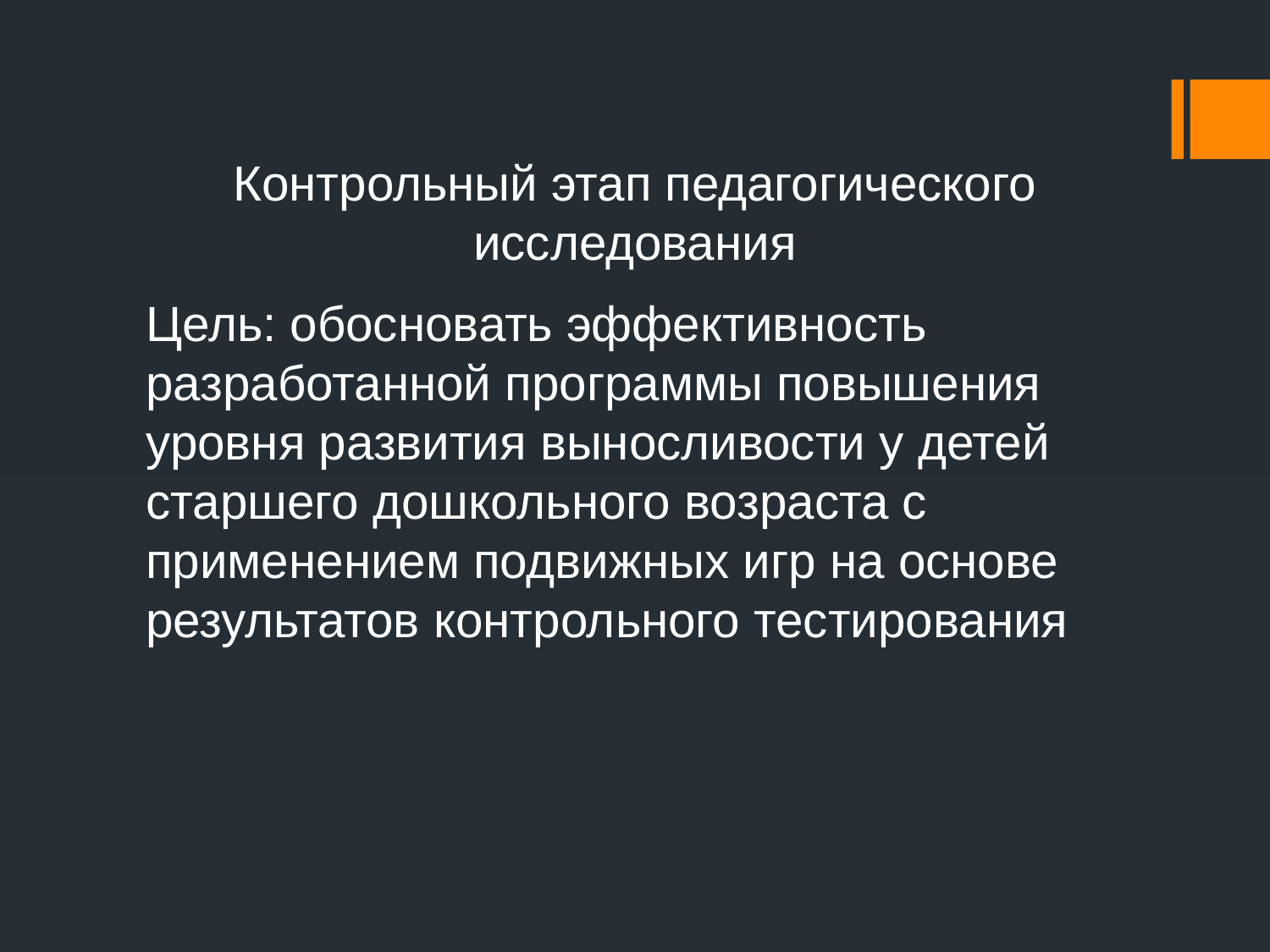

# Контрольный этап педагогического исследования
Цель: обосновать эффективность разработанной программы повышения уровня развития выносливости у детей старшего дошкольного возраста с применением подвижных игр на основе результатов контрольного тестирования